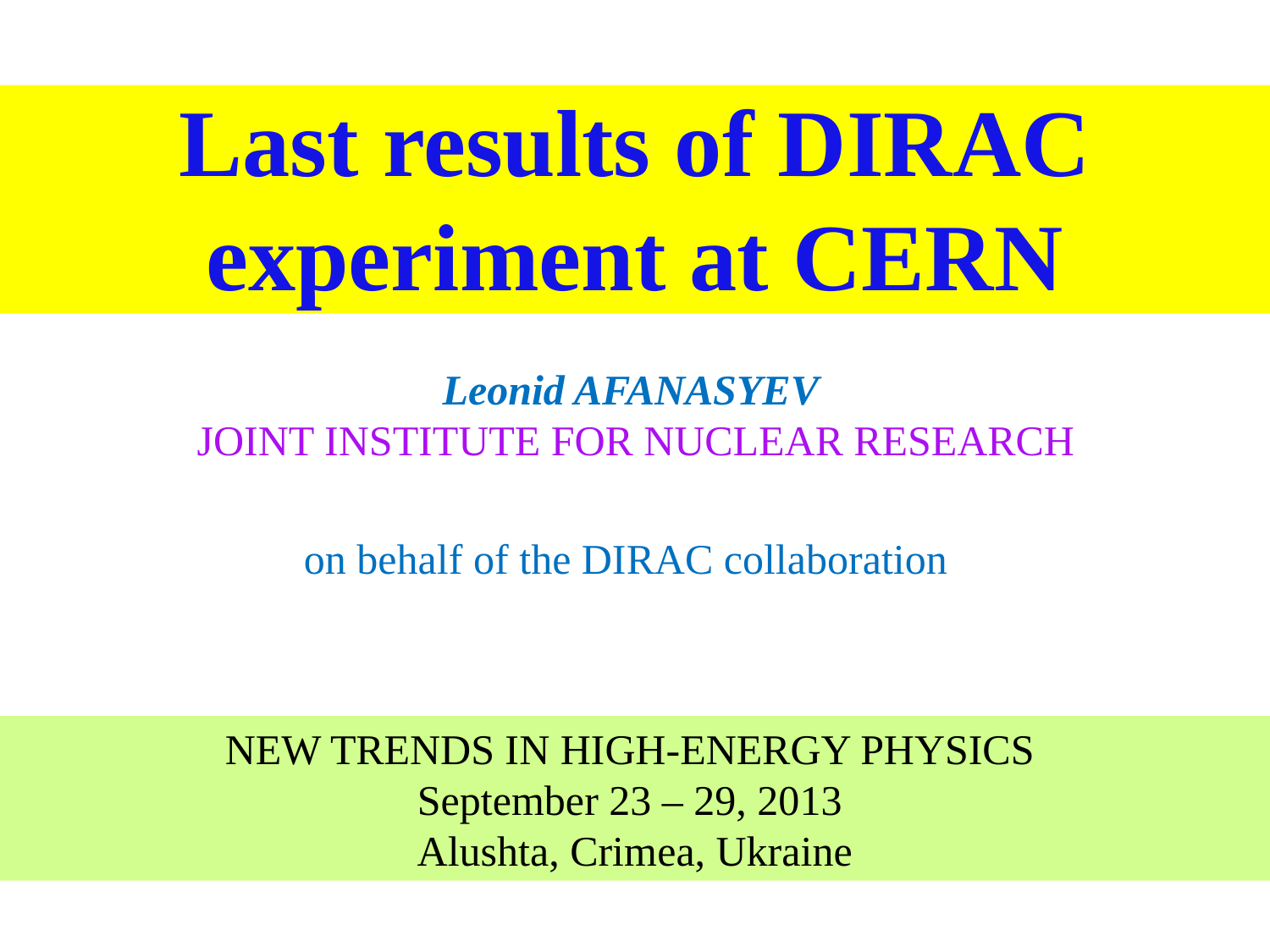

Last results of DIRAC experiment at CERN

Leonid AFANASYEV
JOINT INSTITUTE FOR NUCLEAR RESEARCH
on behalf of the DIRAC collaboration
NEW TRENDS IN HIGH-ENERGY PHYSICS
September 23 – 29, 2013
Alushta, Crimea, Ukraine